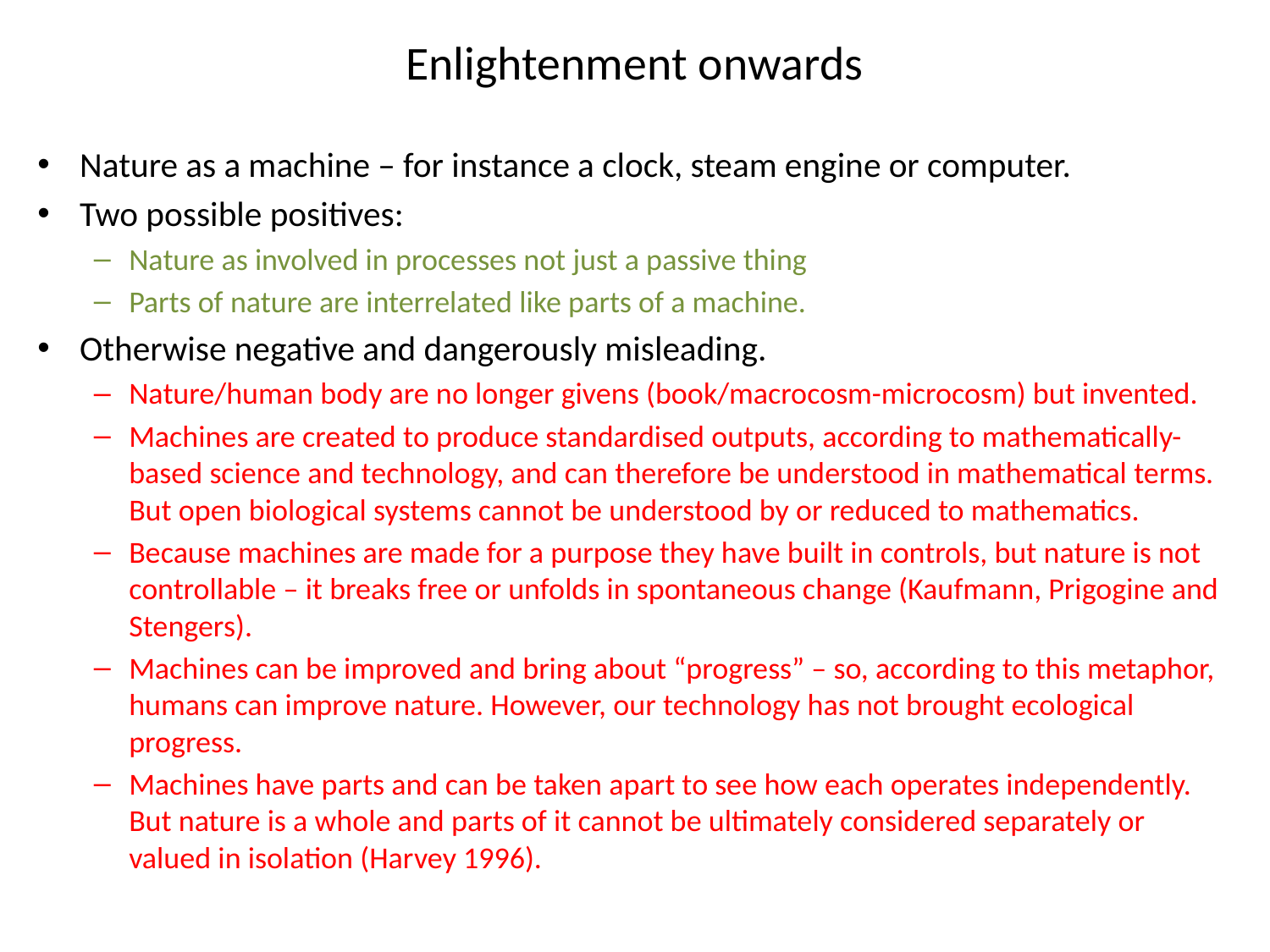

# Enlightenment onwards
Nature as a machine – for instance a clock, steam engine or computer.
Two possible positives:
Nature as involved in processes not just a passive thing
Parts of nature are interrelated like parts of a machine.
Otherwise negative and dangerously misleading.
Nature/human body are no longer givens (book/macrocosm-microcosm) but invented.
Machines are created to produce standardised outputs, according to mathematically-based science and technology, and can therefore be understood in mathematical terms. But open biological systems cannot be understood by or reduced to mathematics.
Because machines are made for a purpose they have built in controls, but nature is not controllable – it breaks free or unfolds in spontaneous change (Kaufmann, Prigogine and Stengers).
Machines can be improved and bring about “progress” – so, according to this metaphor, humans can improve nature. However, our technology has not brought ecological progress.
Machines have parts and can be taken apart to see how each operates independently. But nature is a whole and parts of it cannot be ultimately considered separately or valued in isolation (Harvey 1996).